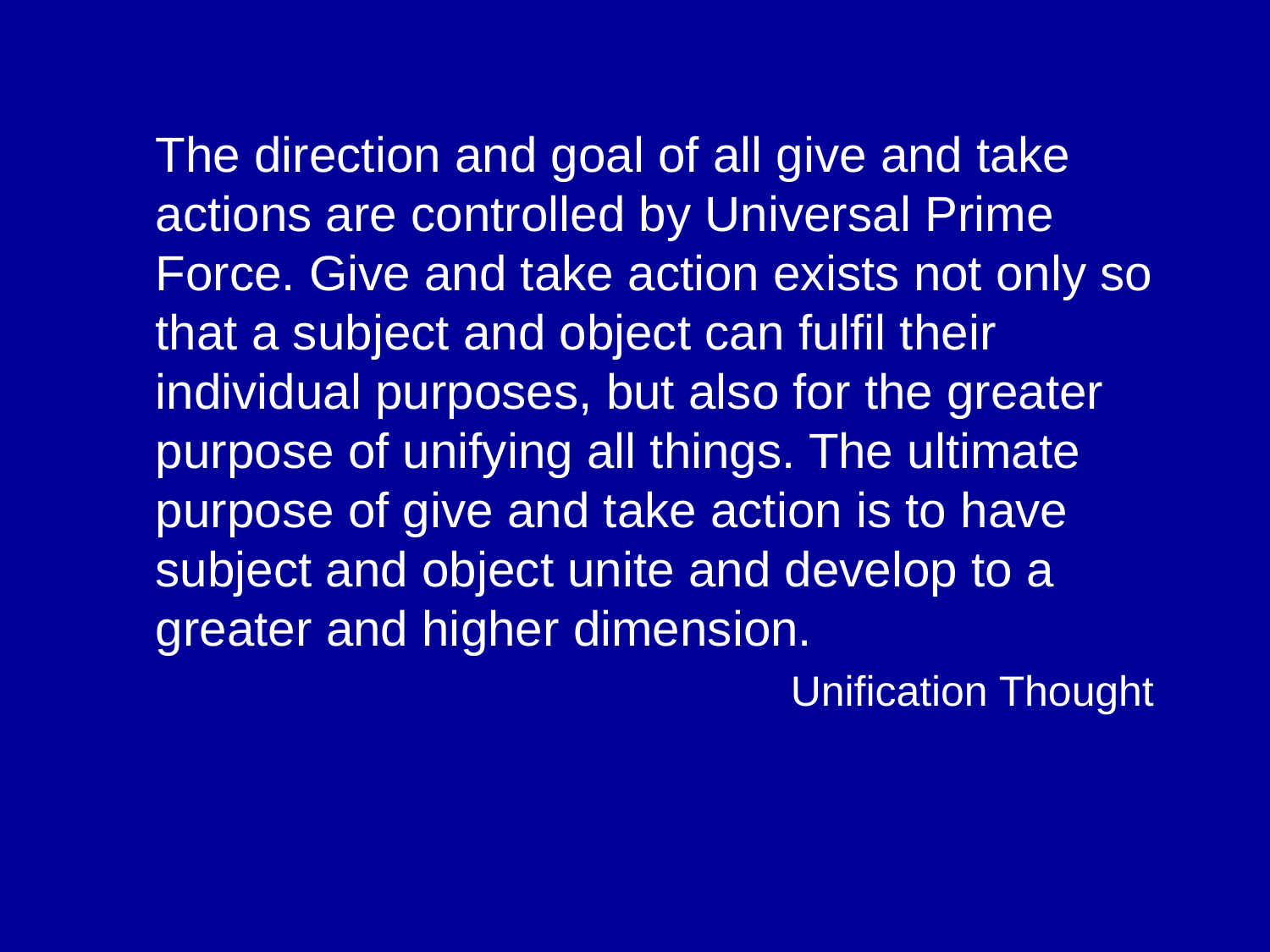

The direction and goal of all give and take actions are controlled by Universal Prime Force. Give and take action exists not only so that a subject and object can fulfil their individual purposes, but also for the greater purpose of unifying all things. The ultimate purpose of give and take action is to have subject and object unite and develop to a greater and higher dimension.
						Unification Thought